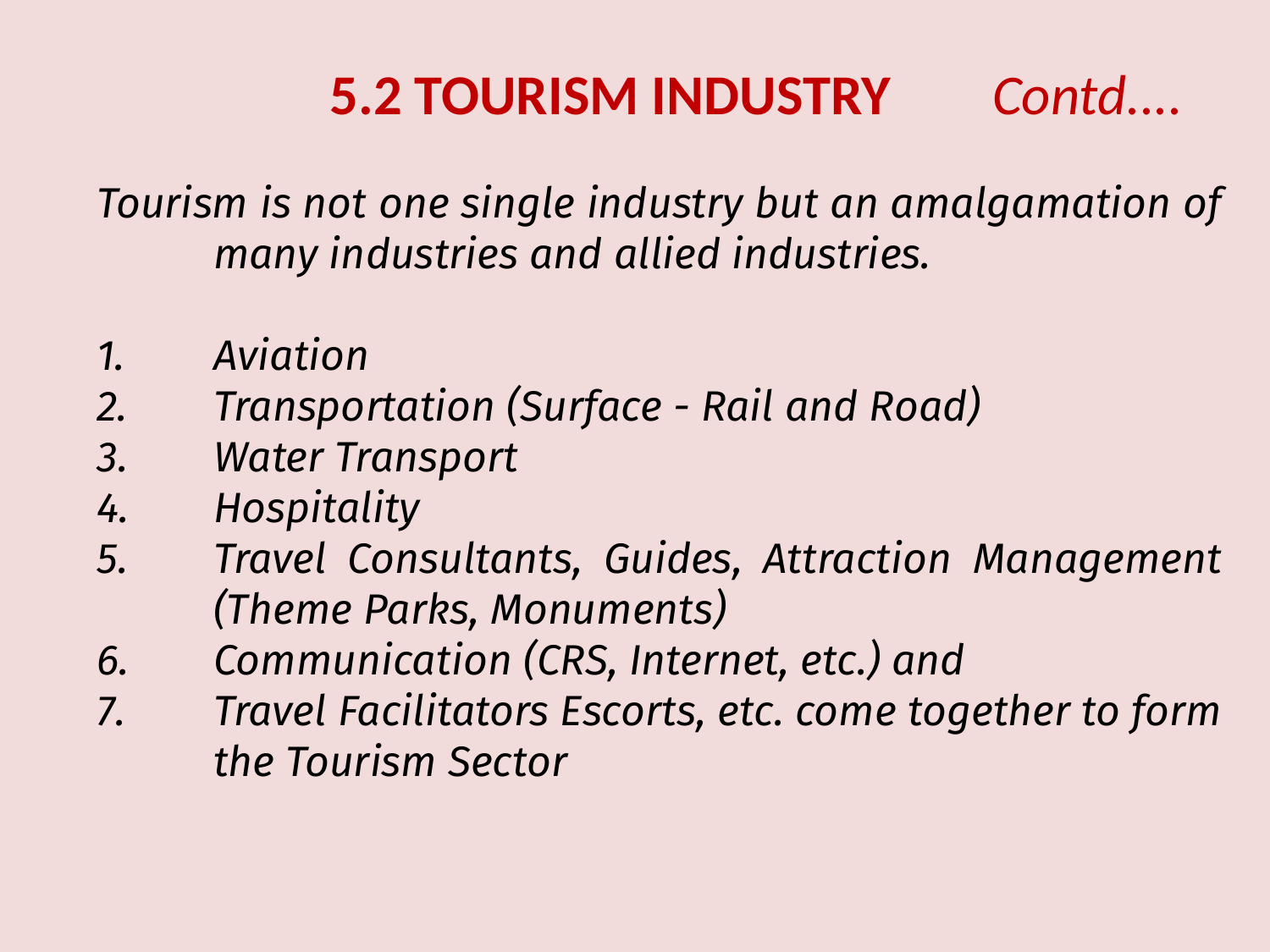

5.2 TOURISM INDUSTRY        Contd....
Tourism is not one single industry but an amalgamation of many industries and allied industries.

Aviation
Transportation (Surface - Rail and Road)
Water Transport
Hospitality
Travel Consultants, Guides, Attraction Management (Theme Parks, Monuments)
Communication (CRS, Internet, etc.) and
Travel Facilitators Escorts, etc. come together to form the Tourism Sector